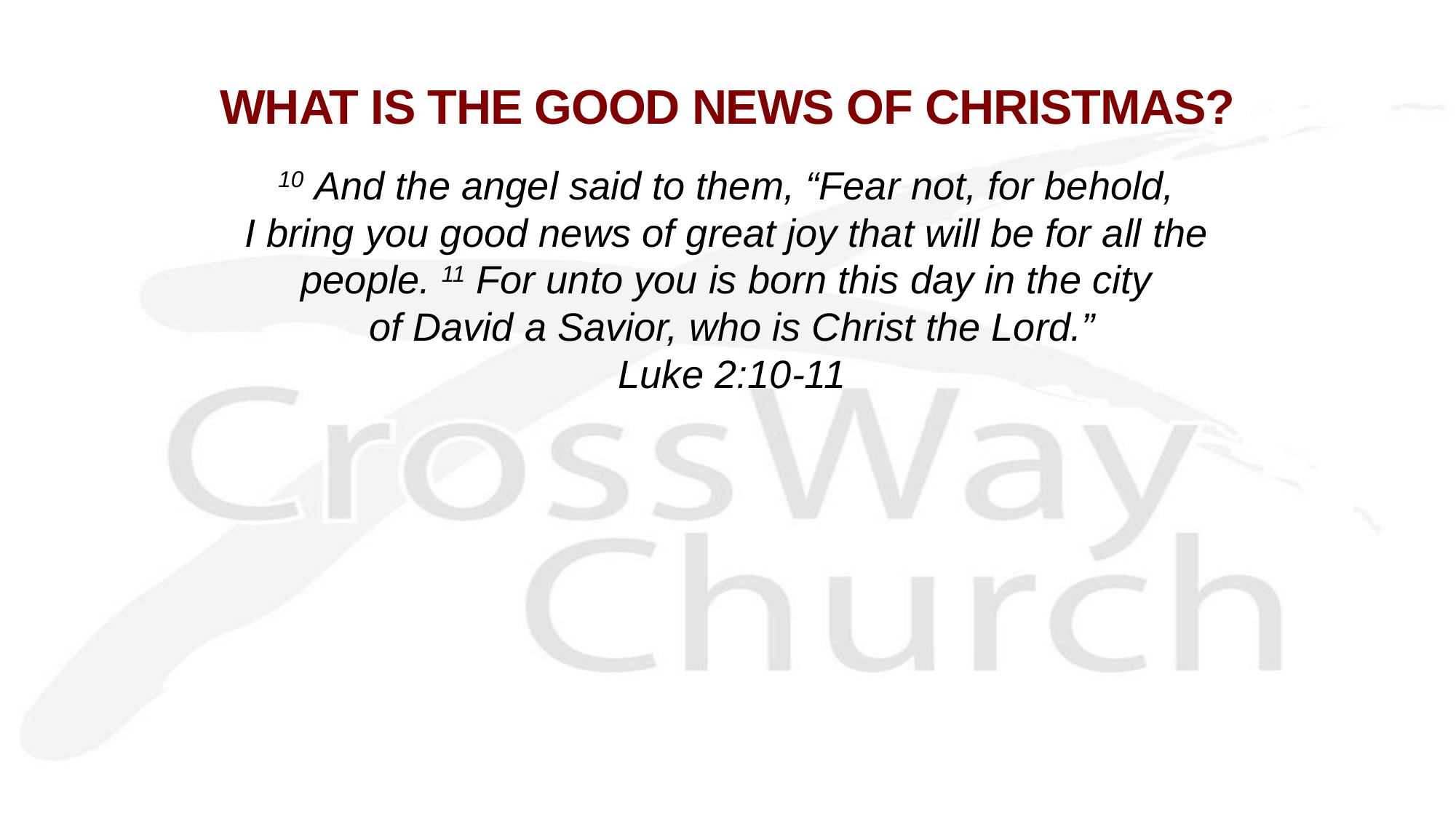

# WHAT IS THE GOOD NEWS OF CHRISTMAS?
10 And the angel said to them, “Fear not, for behold,
I bring you good news of great joy that will be for all the
people. 11 For unto you is born this day in the city
of David a Savior, who is Christ the Lord.”
Luke 2:10-11